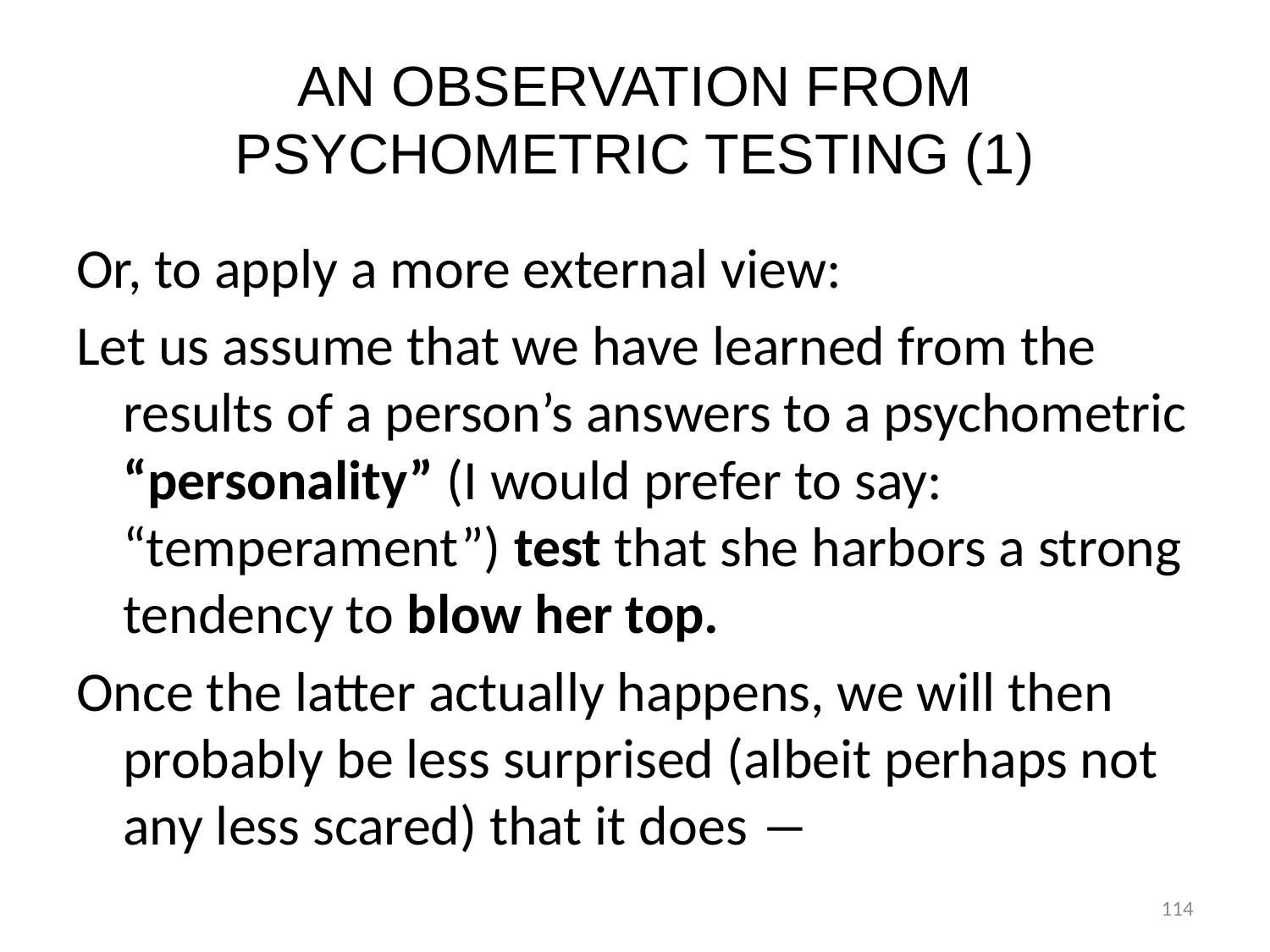

# AN OBSERVATION FROM PSYCHOMETRIC TESTING (1)
Or, to apply a more external view:
Let us assume that we have learned from the results of a person’s answers to a psychometric “personality” (I would prefer to say: “temperament”) test that she harbors a strong tendency to blow her top.
Once the latter actually happens, we will then probably be less surprised (albeit perhaps not any less scared) that it does ―
114